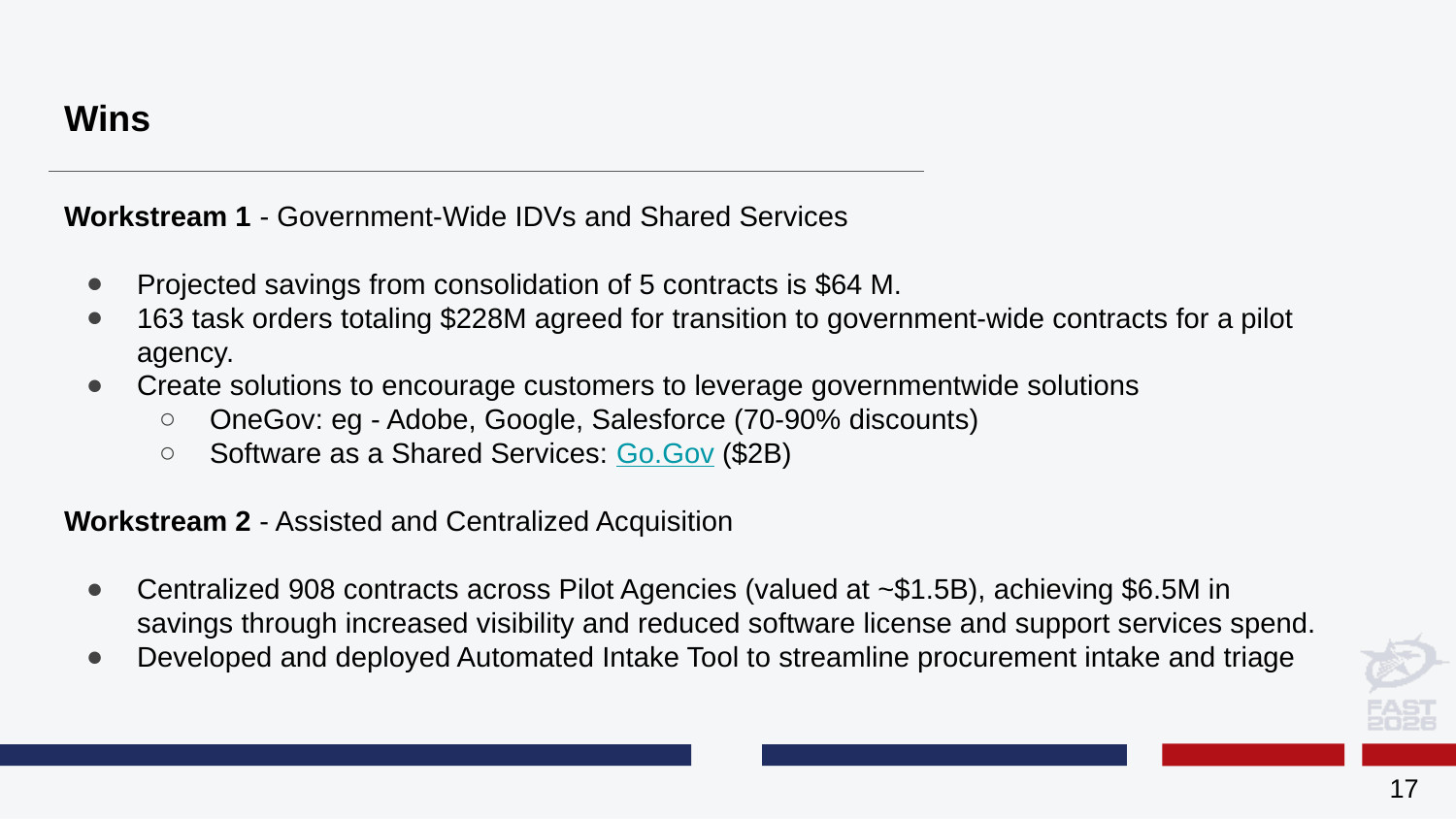

# Wins
Workstream 1 - Government-Wide IDVs and Shared Services

Projected savings from consolidation of 5 contracts is $64 M.
163 task orders totaling $228M agreed for transition to government-wide contracts for a pilot agency.
Create solutions to encourage customers to leverage governmentwide solutions
OneGov: eg - Adobe, Google, Salesforce (70-90% discounts)
Software as a Shared Services: Go.Gov ($2B)

Workstream 2 - Assisted and Centralized Acquisition

Centralized 908 contracts across Pilot Agencies (valued at ~$1.5B), achieving $6.5M in savings through increased visibility and reduced software license and support services spend.
Developed and deployed Automated Intake Tool to streamline procurement intake and triage
17